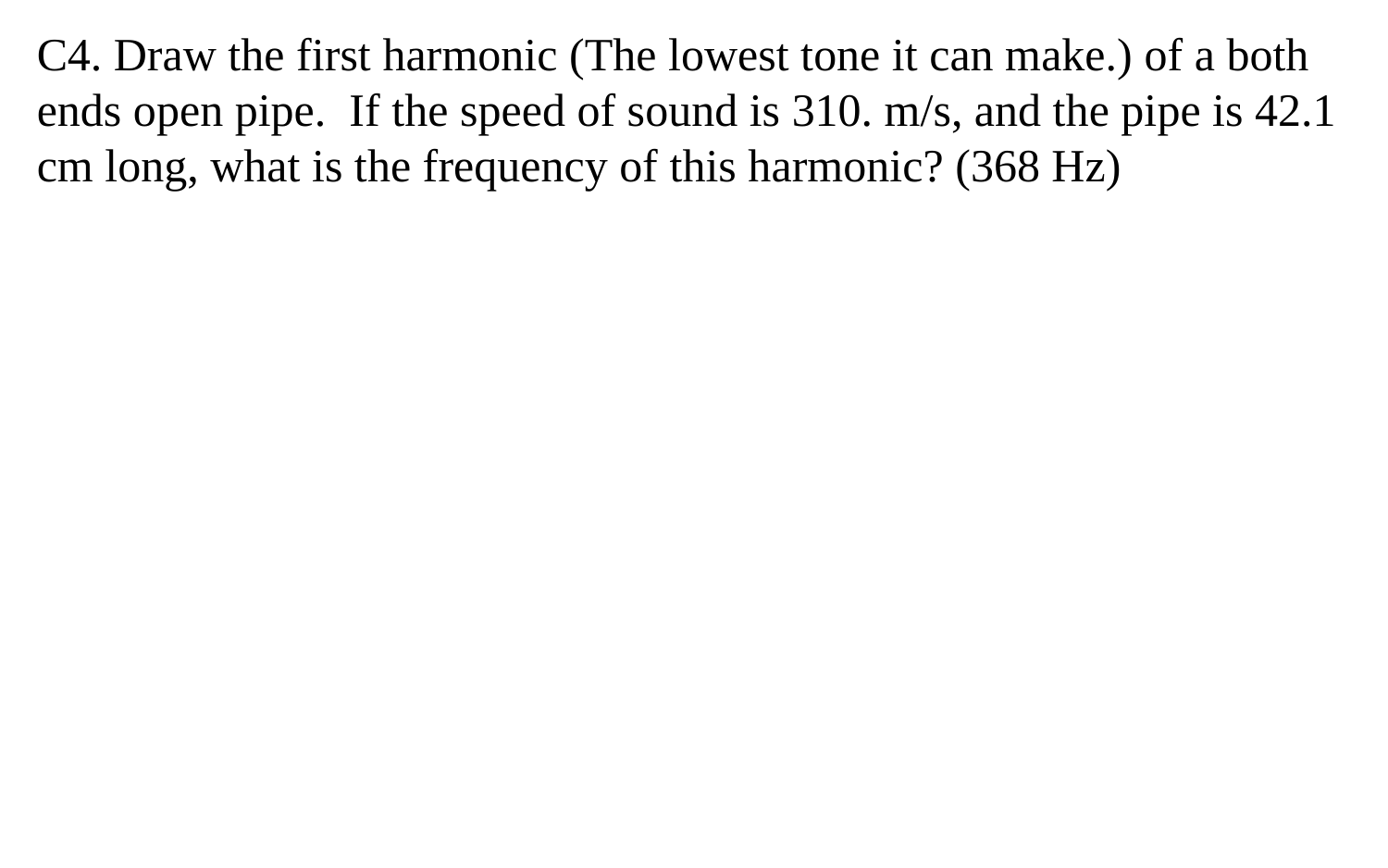

C4. Draw the first harmonic (The lowest tone it can make.) of a both ends open pipe.  If the speed of sound is 310. m/s, and the pipe is 42.1 cm long, what is the frequency of this harmonic? (368 Hz)